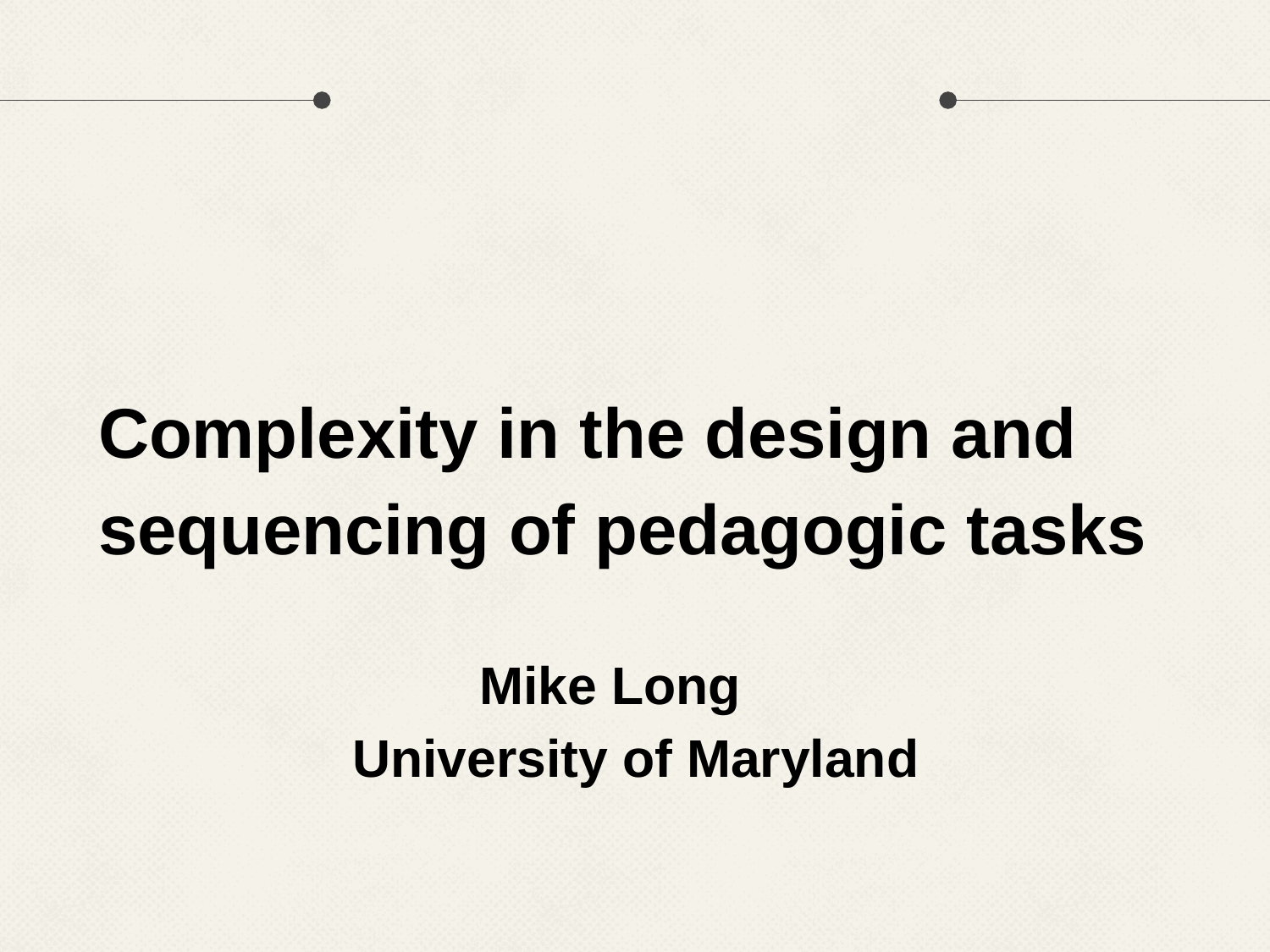

#

Complexity in the design and     sequencing of pedagogic tasks

			Mike Long
		University of Maryland